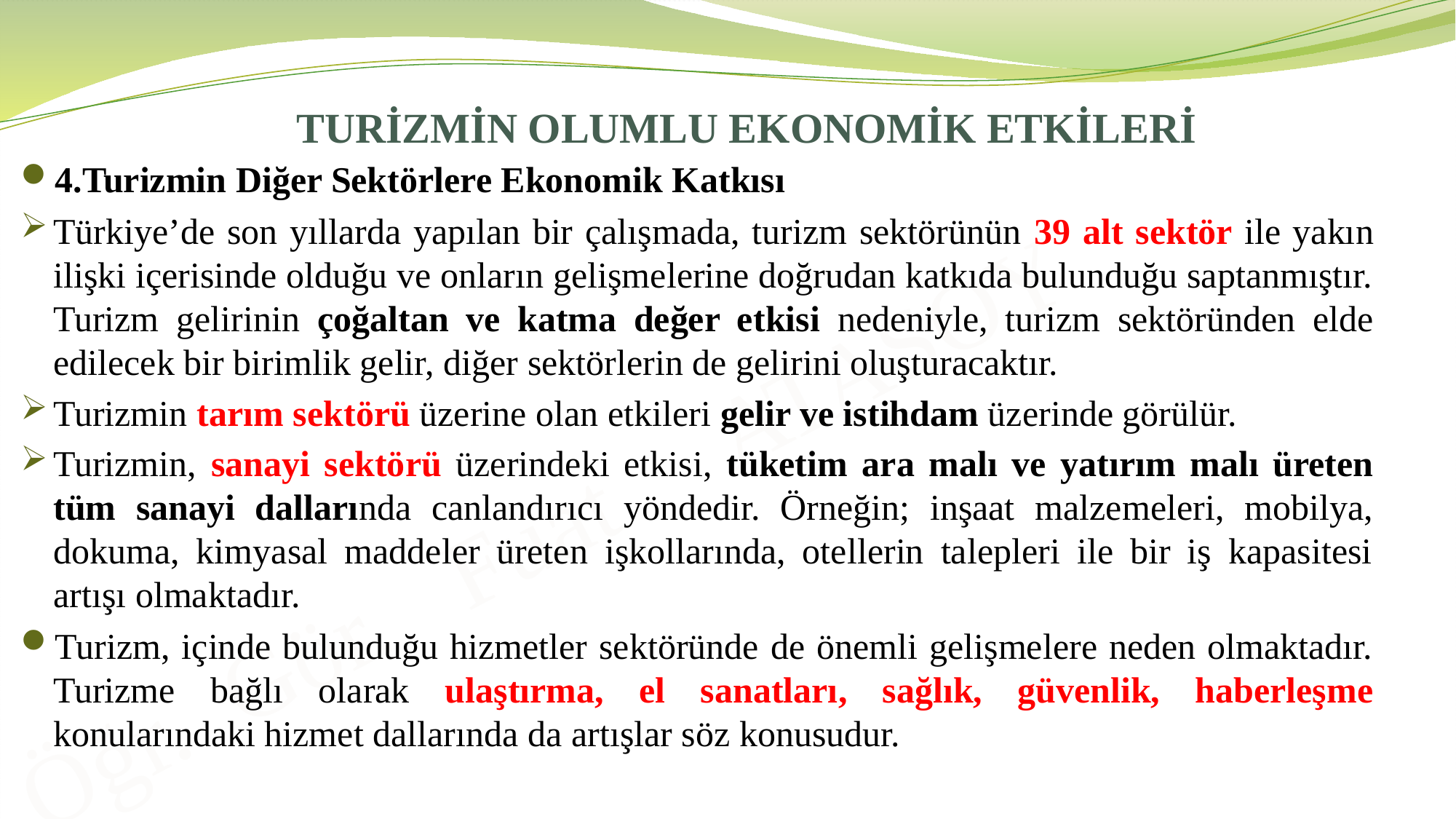

# TURİZMİN OLUMLU EKONOMİK ETKİLERİ
4.Turizmin Diğer Sektörlere Ekonomik Katkısı
Türkiye’de son yıllarda yapılan bir çalışmada, turizm sektörünün 39 alt sektör ile yakın ilişki içerisinde olduğu ve onların gelişmelerine doğrudan katkıda bulunduğu saptanmıştır. Turizm gelirinin çoğaltan ve katma değer etkisi nedeniyle, turizm sektöründen elde edilecek bir birimlik gelir, diğer sektörlerin de gelirini oluşturacaktır.
Turizmin tarım sektörü üzerine olan etkileri gelir ve istihdam üzerinde görülür.
Turizmin, sanayi sektörü üzerindeki etkisi, tüketim ara malı ve yatırım malı üreten tüm sanayi dallarında canlandırıcı yöndedir. Örneğin; inşaat malzemeleri, mobilya, dokuma, kimyasal maddeler üreten işkollarında, otellerin talepleri ile bir iş kapasitesi artışı olmaktadır.
Turizm, içinde bulunduğu hizmetler sektöründe de önemli gelişmelere neden olmaktadır. Turizme bağlı olarak ulaştırma, el sanatları, sağlık, güvenlik, haberleşme konularındaki hizmet dallarında da artışlar söz konusudur.